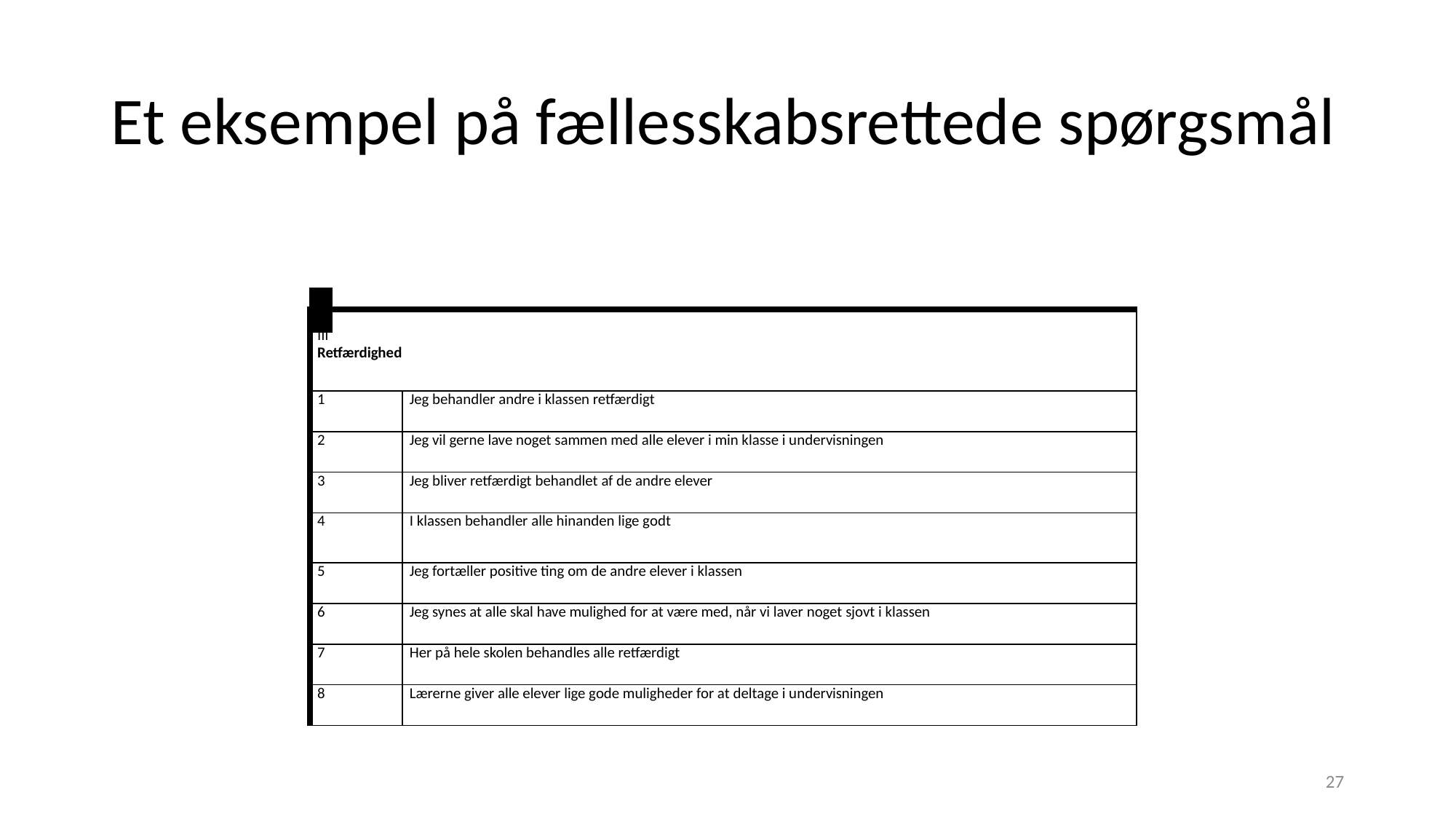

# Et eksempel på fællesskabsrettede spørgsmål

| III Retfærdighed |  |
| --- | --- |
| 1 | Jeg behandler andre i klassen retfærdigt |
| 2 | Jeg vil gerne lave noget sammen med alle elever i min klasse i undervisningen |
| 3 | Jeg bliver retfærdigt behandlet af de andre elever |
| 4 | I klassen behandler alle hinanden lige godt |
| 5 | Jeg fortæller positive ting om de andre elever i klassen |
| 6 | Jeg synes at alle skal have mulighed for at være med, når vi laver noget sjovt i klassen |
| 7 | Her på hele skolen behandles alle retfærdigt |
| 8 | Lærerne giver alle elever lige gode muligheder for at deltage i undervisningen |
27